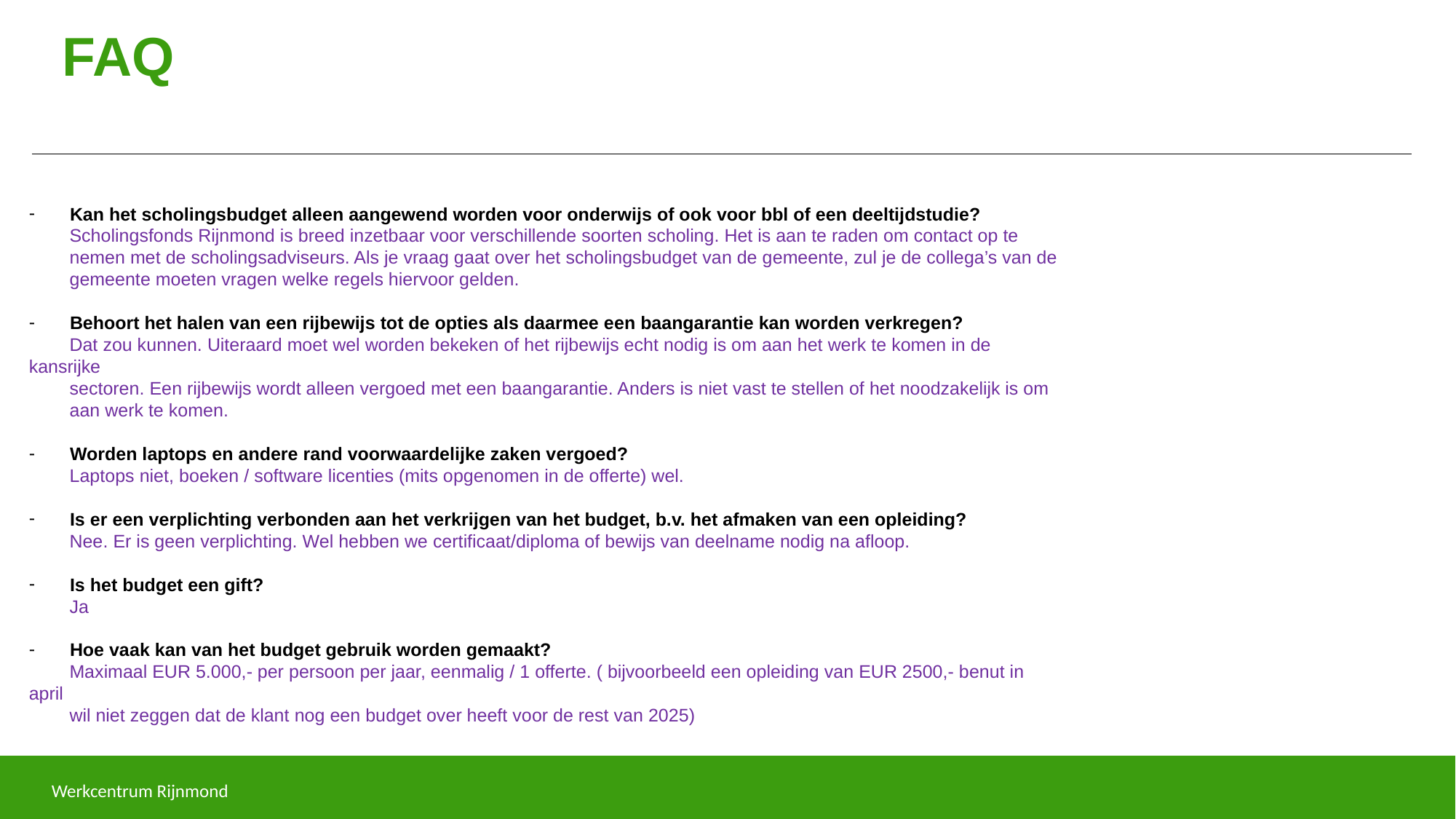

# FAQ

Kan het scholingsbudget alleen aangewend worden voor onderwijs of ook voor bbl of een deeltijdstudie?
        Scholingsfonds Rijnmond is breed inzetbaar voor verschillende soorten scholing. Het is aan te raden om contact op te
        nemen met de scholingsadviseurs. Als je vraag gaat over het scholingsbudget van de gemeente, zul je de collega’s van de
        gemeente moeten vragen welke regels hiervoor gelden.

Behoort het halen van een rijbewijs tot de opties als daarmee een baangarantie kan worden verkregen?
        Dat zou kunnen. Uiteraard moet wel worden bekeken of het rijbewijs echt nodig is om aan het werk te komen in de kansrijke
        sectoren. Een rijbewijs wordt alleen vergoed met een baangarantie. Anders is niet vast te stellen of het noodzakelijk is om
        aan werk te komen.

Worden laptops en andere rand voorwaardelijke zaken vergoed?
        Laptops niet, boeken / software licenties (mits opgenomen in de offerte) wel.

Is er een verplichting verbonden aan het verkrijgen van het budget, b.v. het afmaken van een opleiding?
        Nee. Er is geen verplichting. Wel hebben we certificaat/diploma of bewijs van deelname nodig na afloop.

Is het budget een gift?
        Ja

Hoe vaak kan van het budget gebruik worden gemaakt?
        Maximaal EUR 5.000,- per persoon per jaar, eenmalig / 1 offerte. ( bijvoorbeeld een opleiding van EUR 2500,- benut in april
        wil niet zeggen dat de klant nog een budget over heeft voor de rest van 2025)

Webinar 10 september 2024
Werkcentrum Rijnmond